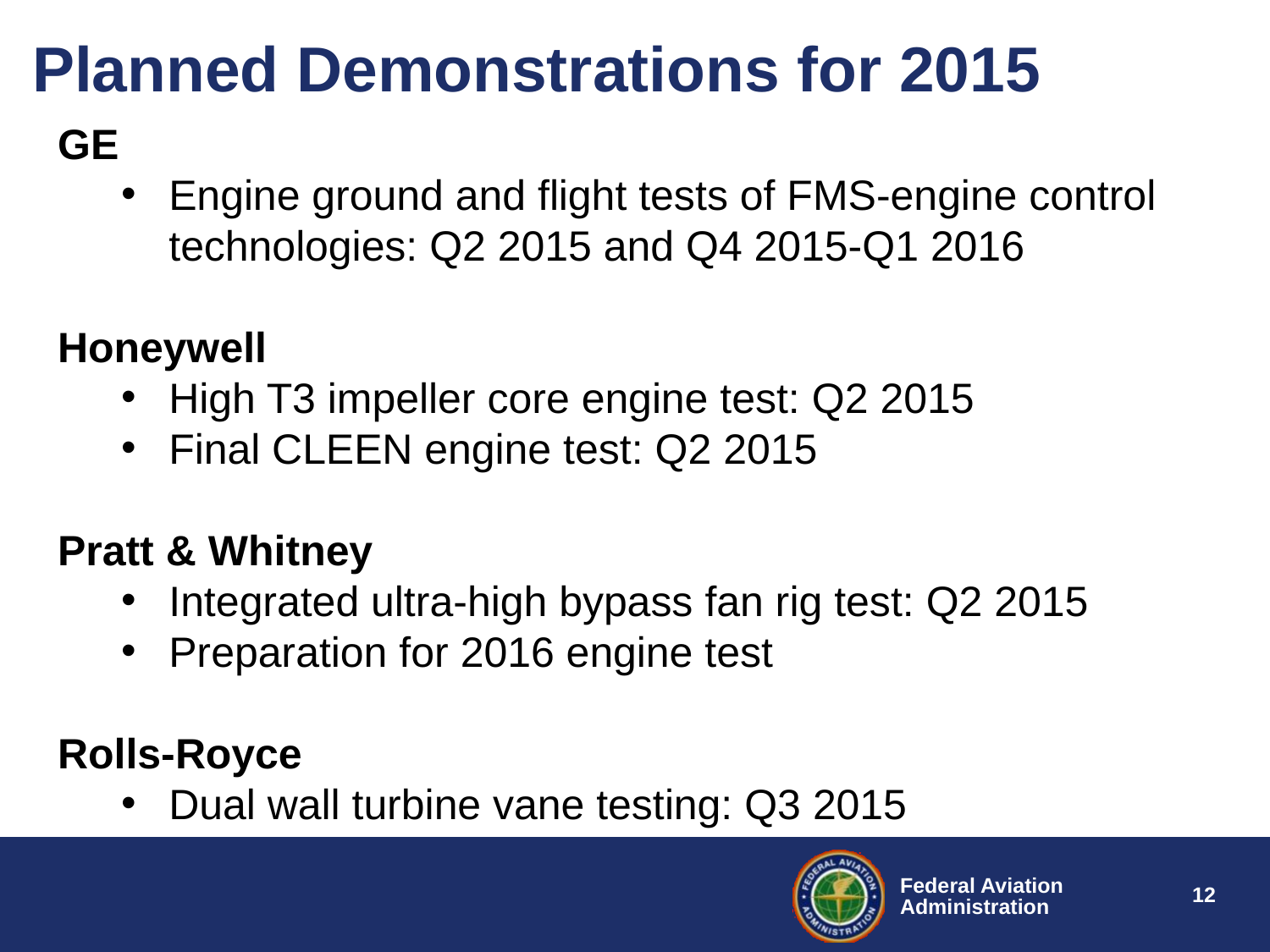

# Planned Demonstrations for 2015

GE
Engine ground and flight tests of FMS-engine control technologies: Q2 2015 and Q4 2015-Q1 2016
Honeywell
High T3 impeller core engine test: Q2 2015
Final CLEEN engine test: Q2 2015
Pratt & Whitney
Integrated ultra-high bypass fan rig test: Q2 2015
Preparation for 2016 engine test
Rolls-Royce
Dual wall turbine vane testing: Q3 2015